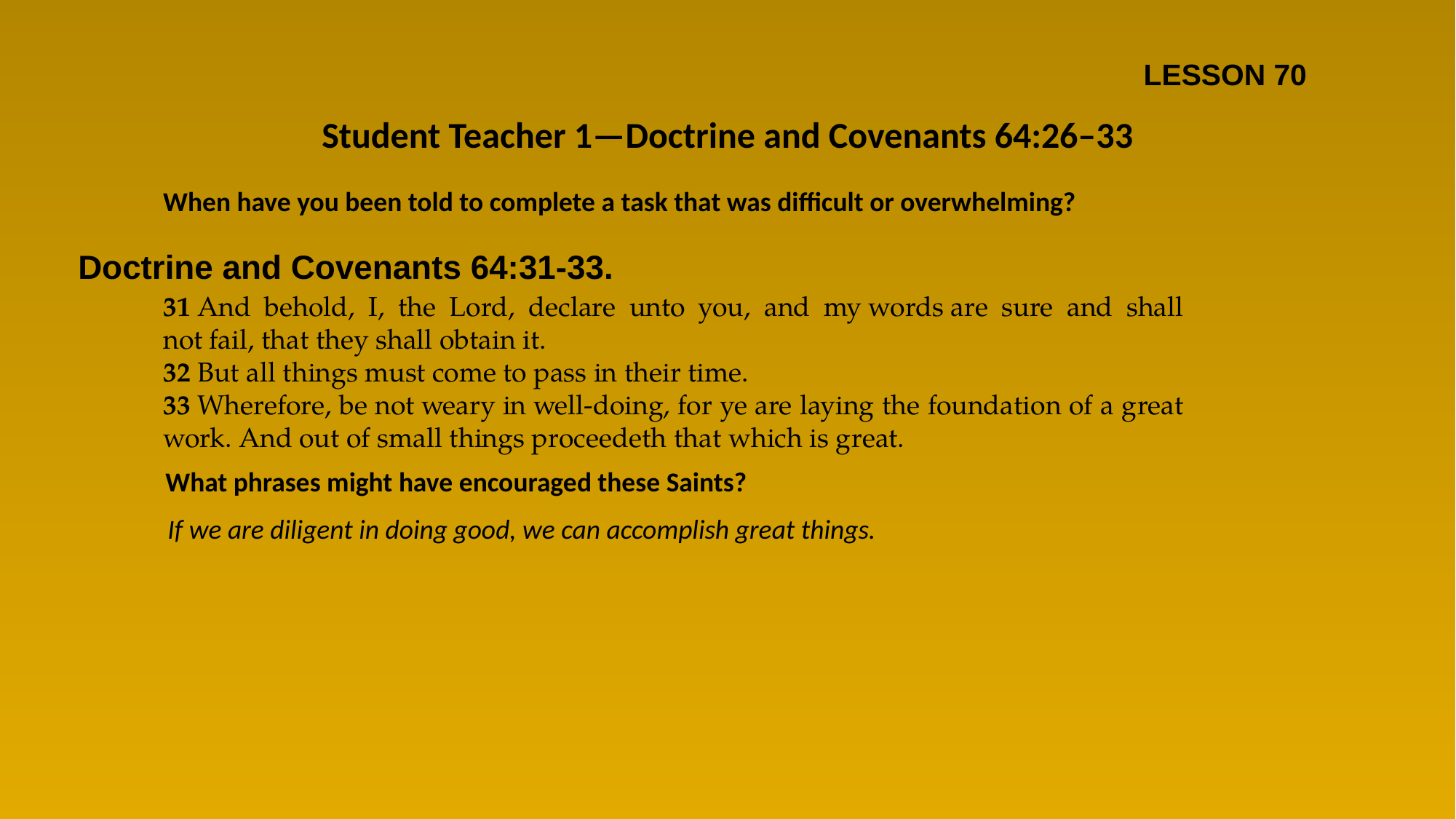

LESSON 70
Student Teacher 1—Doctrine and Covenants 64:26–33
When have you been told to complete a task that was difficult or overwhelming?
Doctrine and Covenants 64:31-33.
31 And behold, I, the Lord, declare unto you, and my words are sure and shall not fail, that they shall obtain it.
32 But all things must come to pass in their time.
33 Wherefore, be not weary in well-doing, for ye are laying the foundation of a great work. And out of small things proceedeth that which is great.
What phrases might have encouraged these Saints?
If we are diligent in doing good, we can accomplish great things.